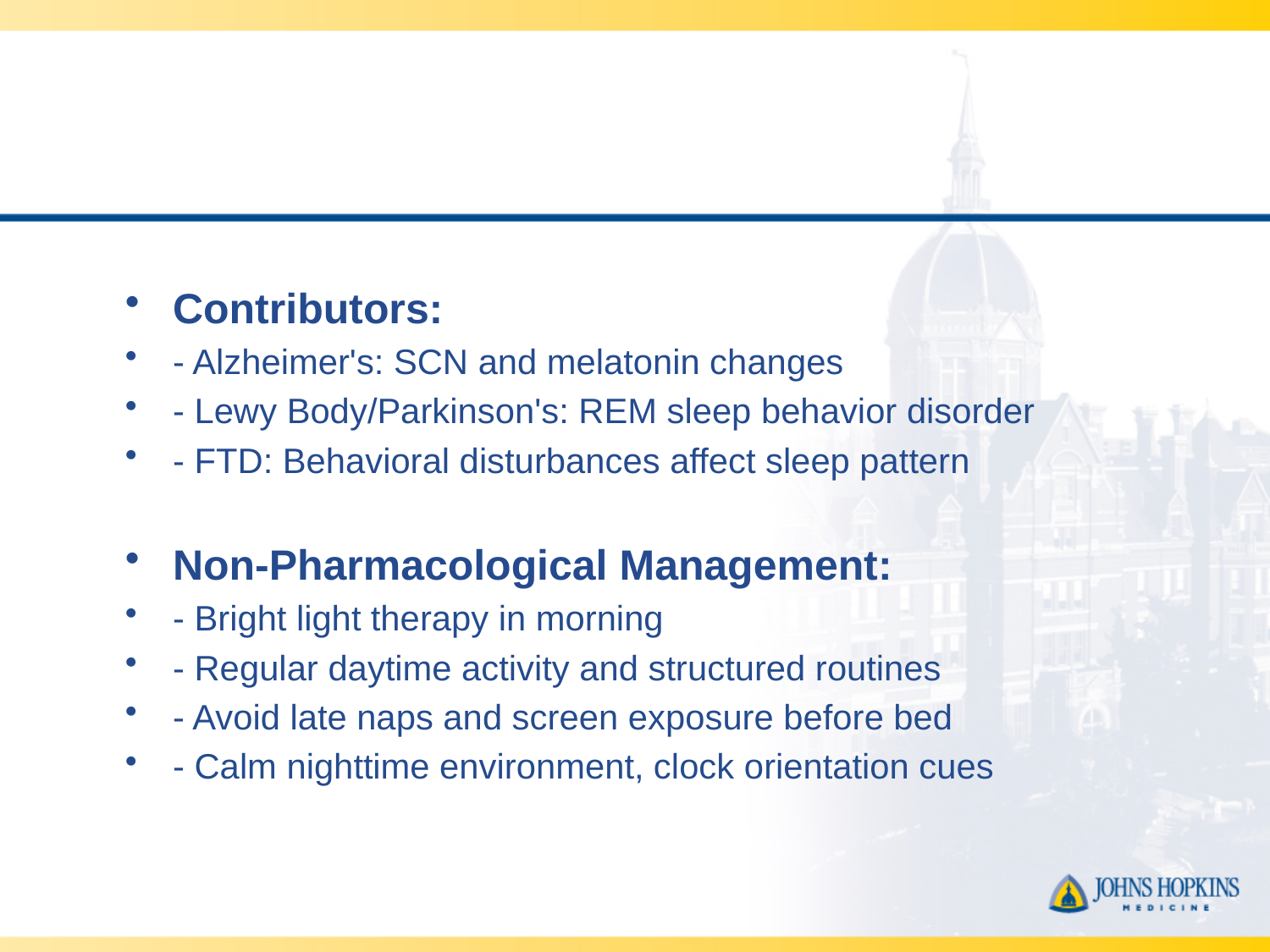

Contributors:
- Alzheimer's: SCN and melatonin changes
- Lewy Body/Parkinson's: REM sleep behavior disorder
- FTD: Behavioral disturbances affect sleep pattern

Non-Pharmacological Management:
- Bright light therapy in morning
- Regular daytime activity and structured routines
- Avoid late naps and screen exposure before bed
- Calm nighttime environment, clock orientation cues